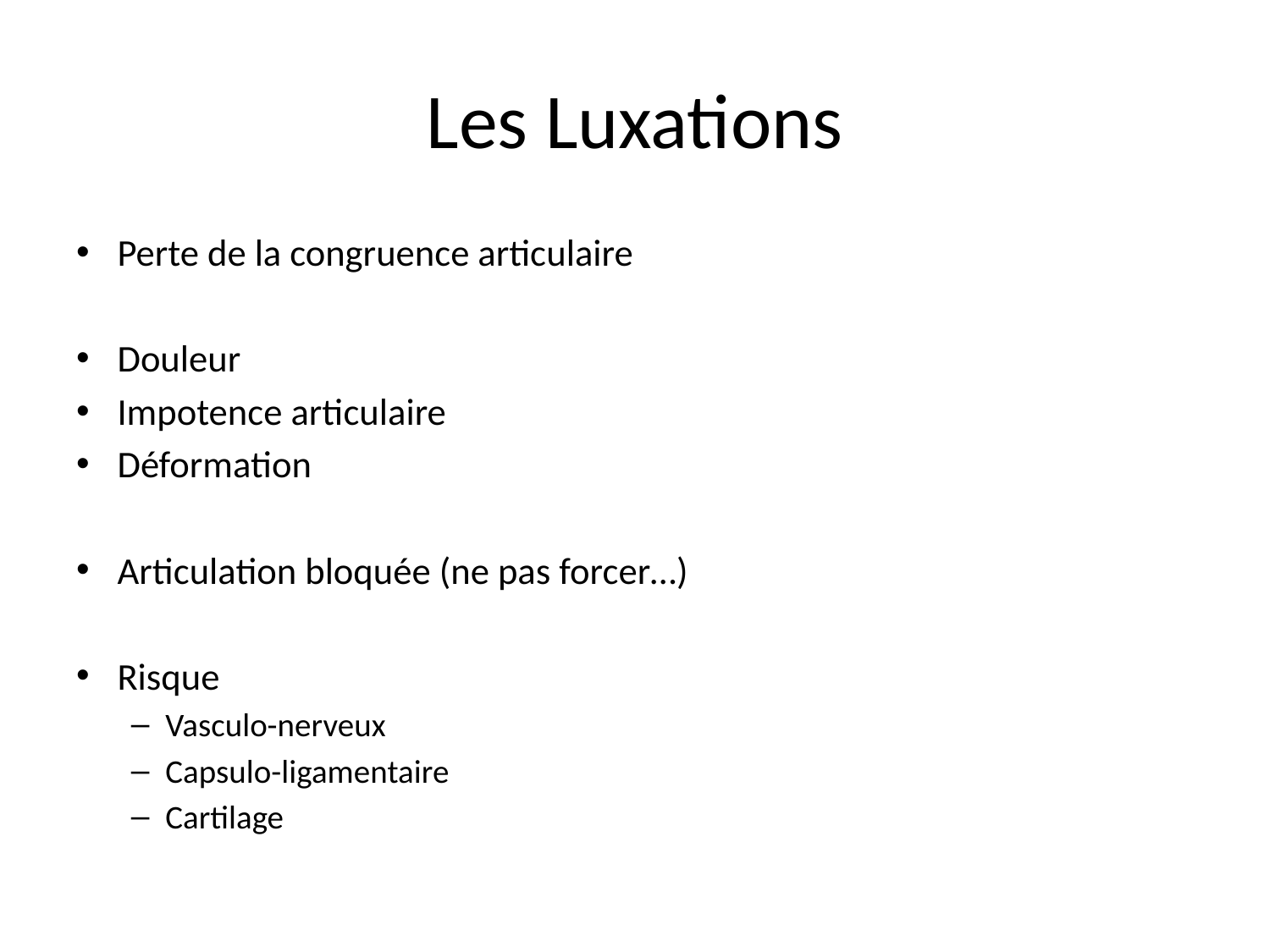

# Les Luxations
Perte de la congruence articulaire

Douleur
Impotence articulaire
Déformation

Articulation bloquée (ne pas forcer…)

Risque
Vasculo-nerveux
Capsulo-ligamentaire
Cartilage